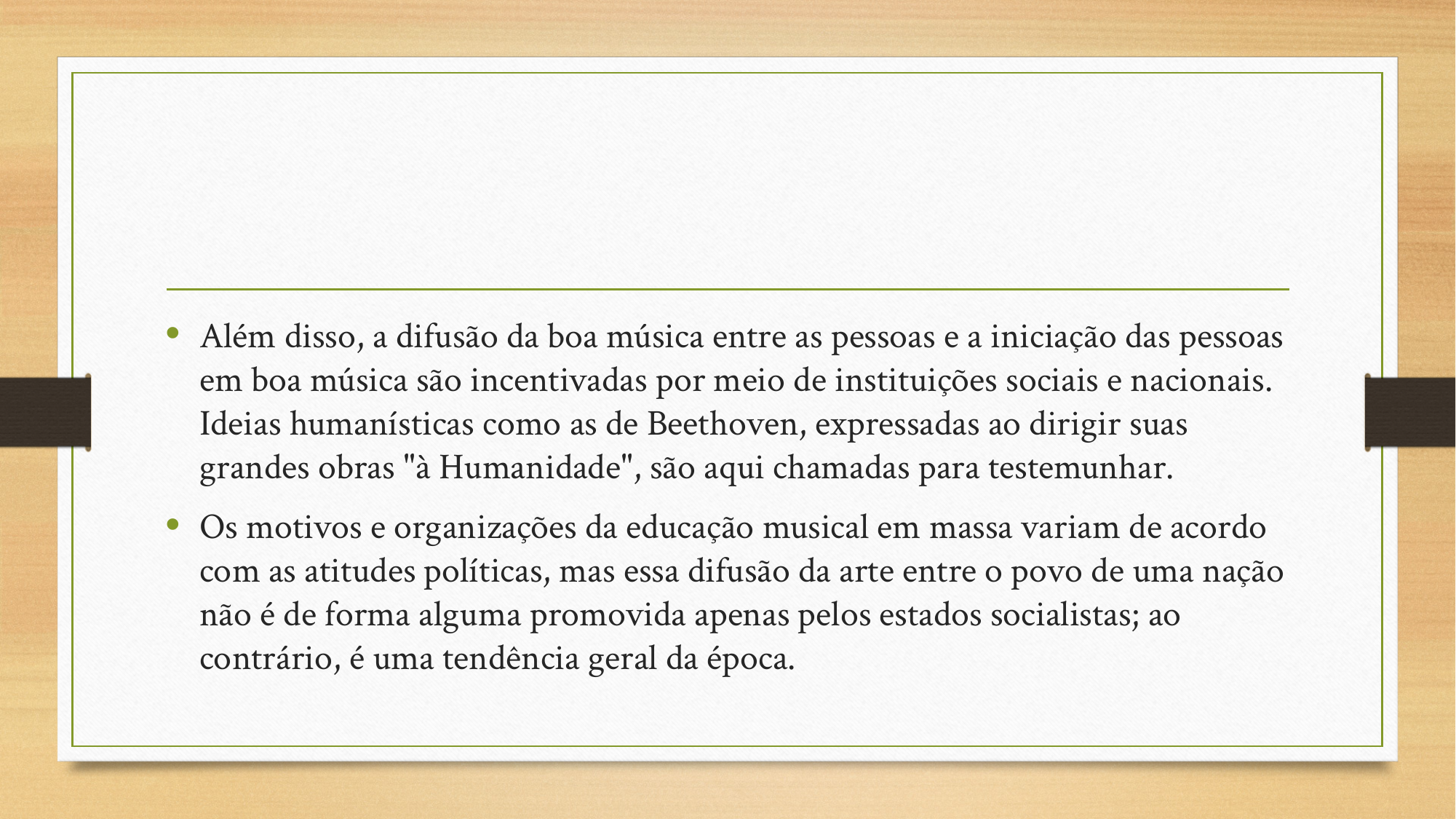

#
Além disso, a difusão da boa música entre as pessoas e a iniciação das pessoas em boa música são incentivadas por meio de instituições sociais e nacionais. Ideias humanísticas como as de Beethoven, expressadas ao dirigir suas grandes obras "à Humanidade", são aqui chamadas para testemunhar.
Os motivos e organizações da educação musical em massa variam de acordo com as atitudes políticas, mas essa difusão da arte entre o povo de uma nação não é de forma alguma promovida apenas pelos estados socialistas; ao contrário, é uma tendência geral da época.